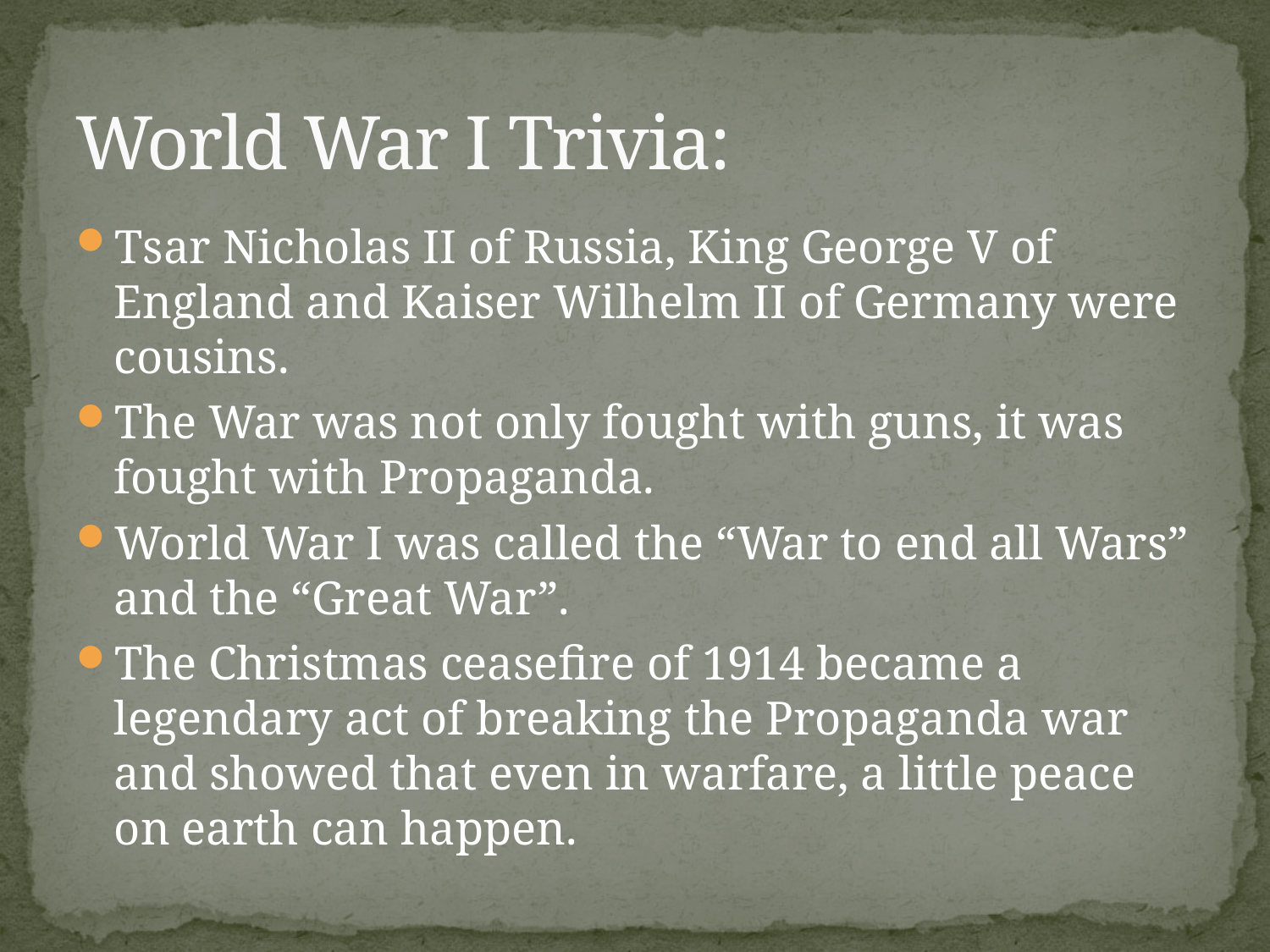

# World War I Trivia:
Tsar Nicholas II of Russia, King George V of England and Kaiser Wilhelm II of Germany were cousins.
The War was not only fought with guns, it was fought with Propaganda.
World War I was called the “War to end all Wars” and the “Great War”.
The Christmas ceasefire of 1914 became a legendary act of breaking the Propaganda war and showed that even in warfare, a little peace on earth can happen.